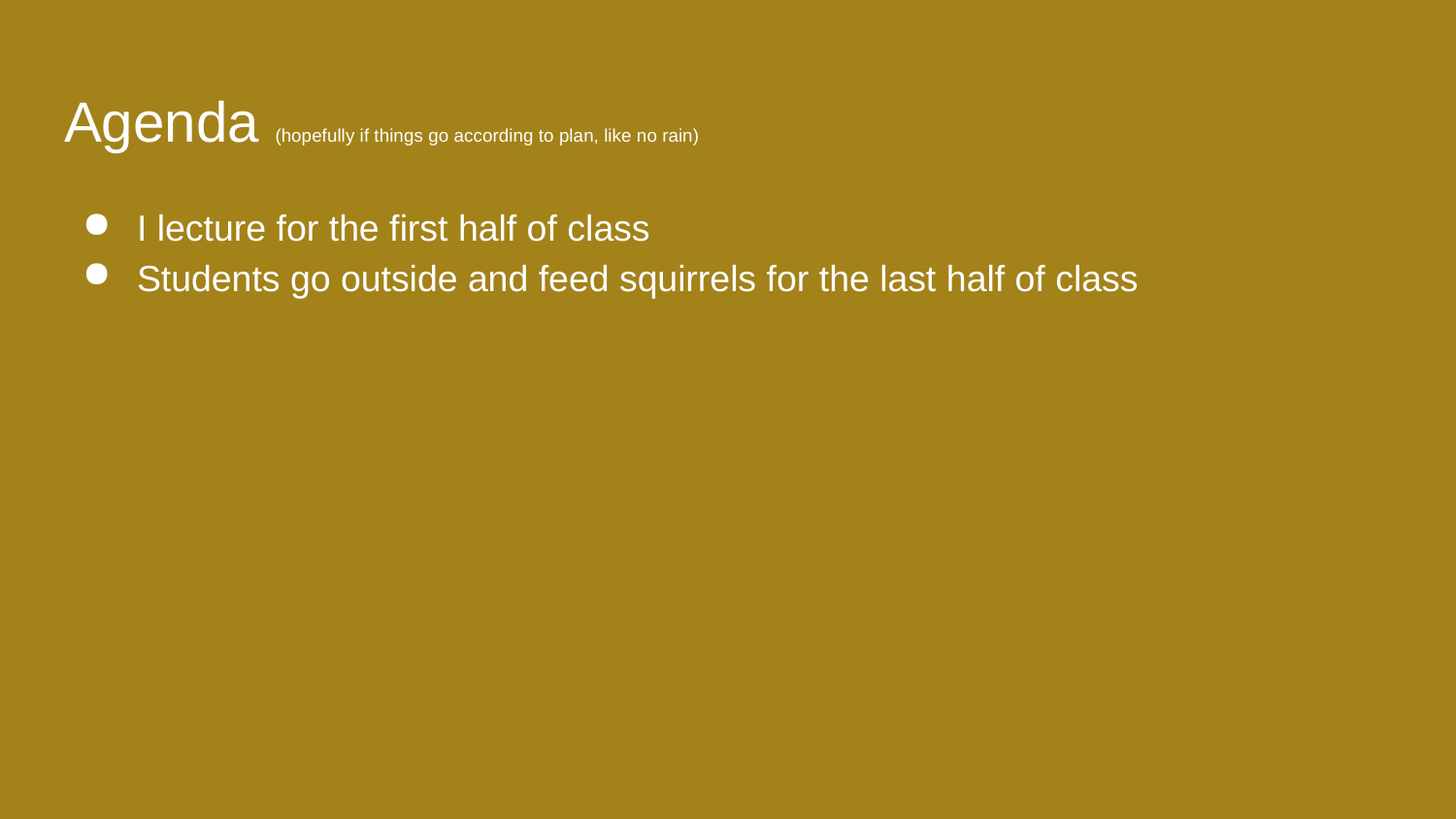

# Agenda (hopefully if things go according to plan, like no rain)
I lecture for the first half of class
Students go outside and feed squirrels for the last half of class